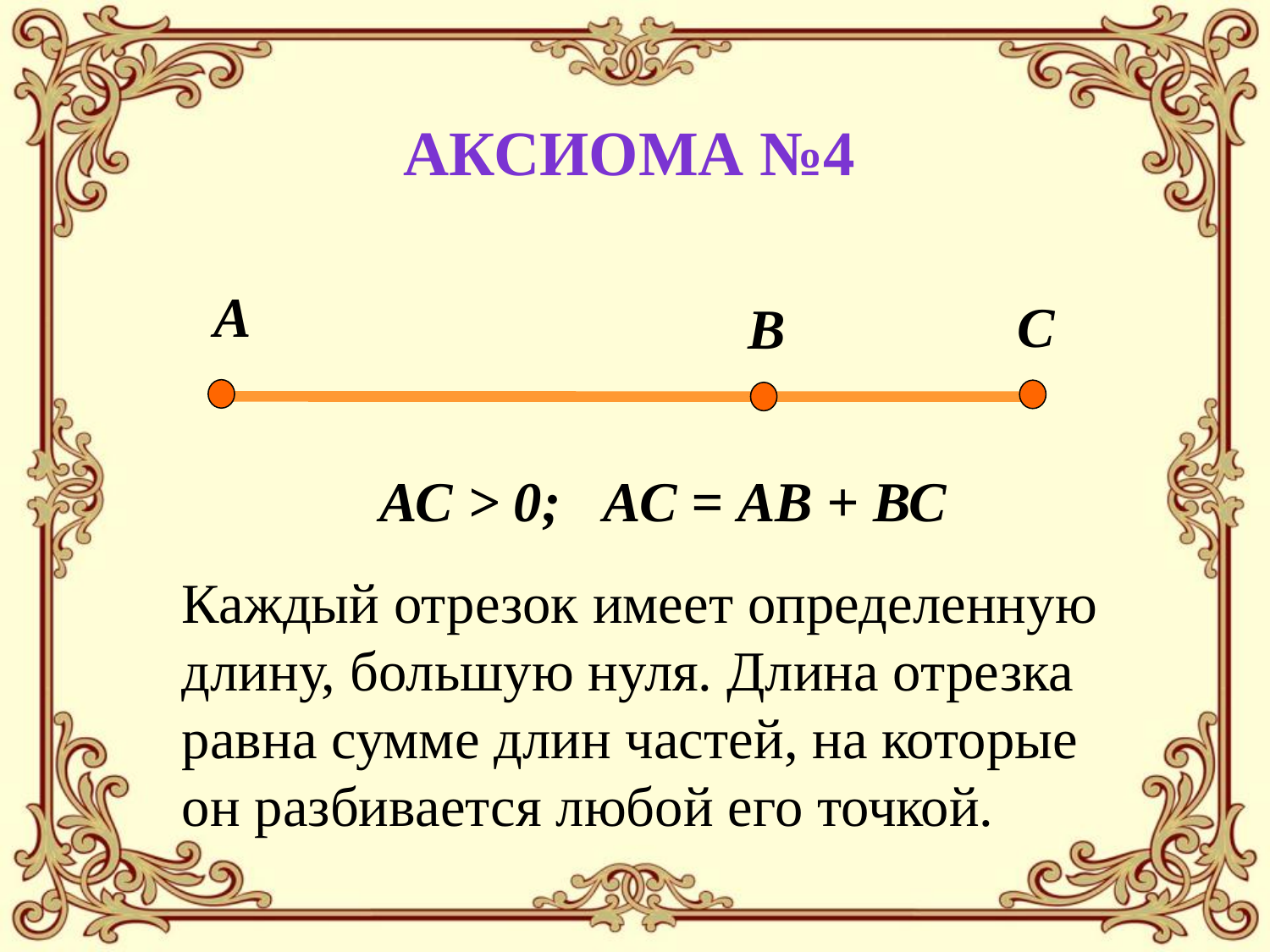

Аксиома №4
А

С

В

АС > 0;   АС = АВ + ВС
Каждый отрезок имеет определенную длину, большую нуля. Длина отрезка равна сумме длин частей, на которые он разбивается любой его точкой.